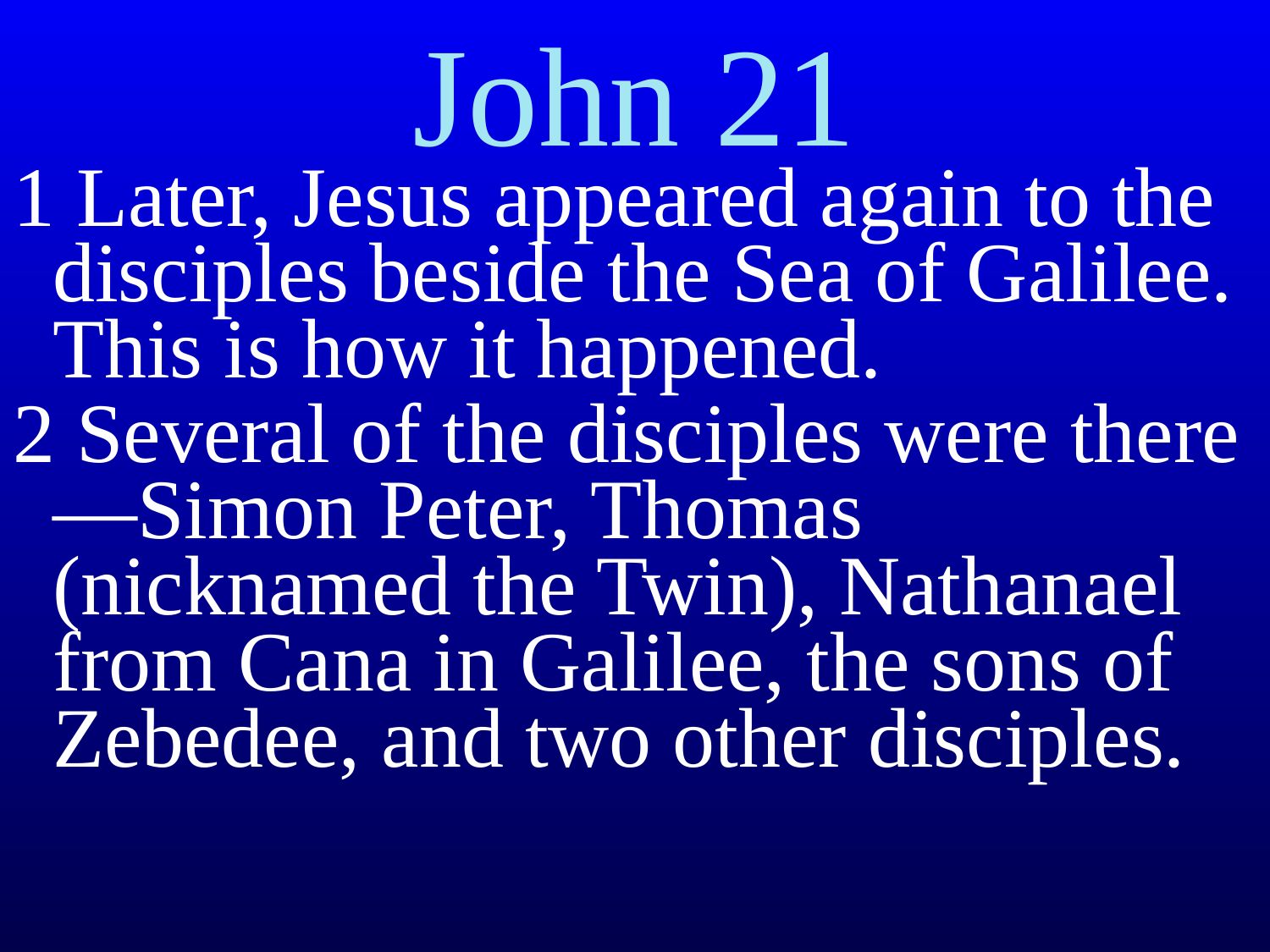

# John 21
1 Later, Jesus appeared again to the disciples beside the Sea of Galilee. This is how it happened.
2 Several of the disciples were there—Simon Peter, Thomas (nicknamed the Twin), Nathanael from Cana in Galilee, the sons of Zebedee, and two other disciples.